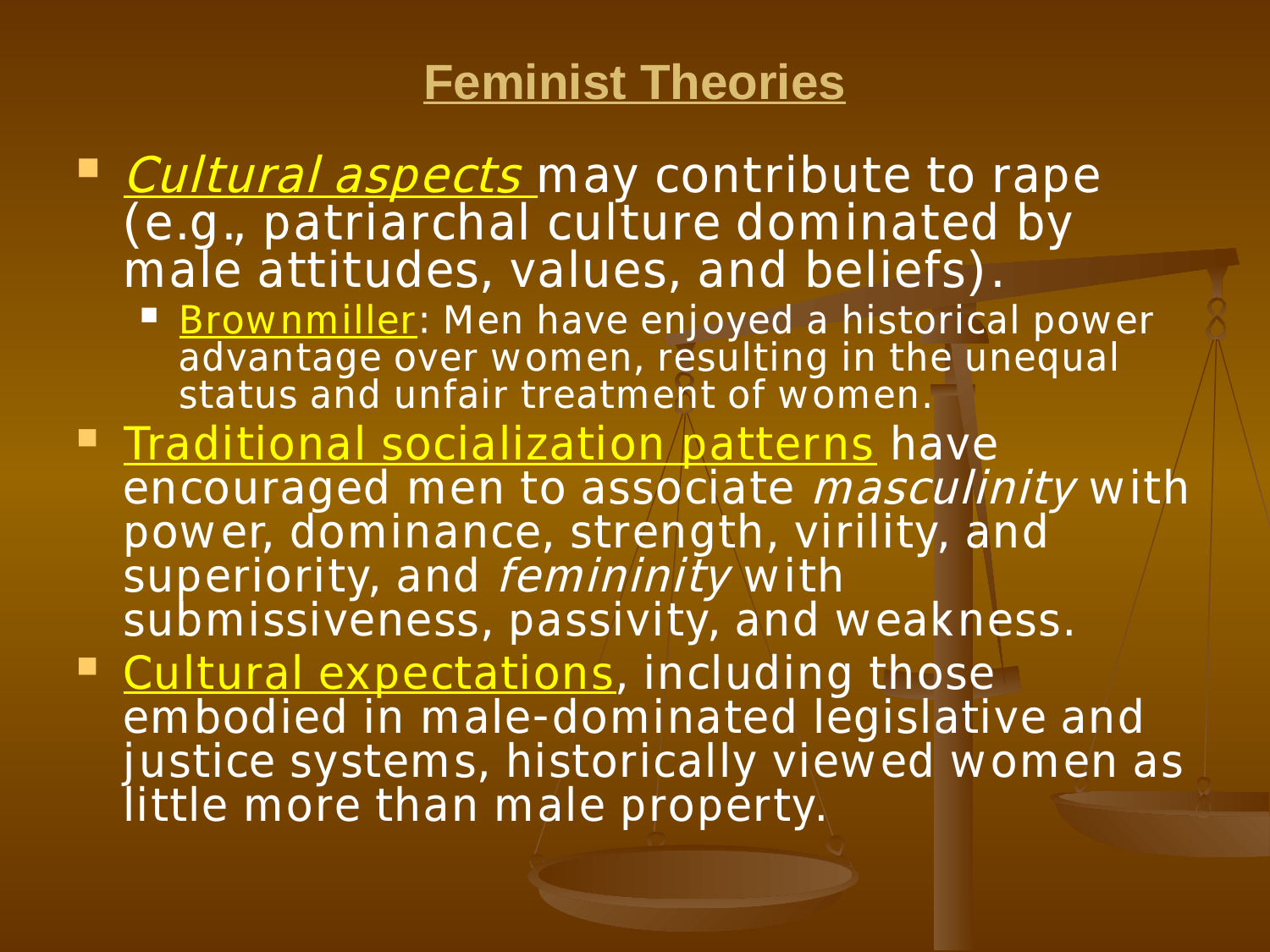

# Feminist Theories
Cultural aspects may contribute to rape (e.g., patriarchal culture dominated by male attitudes, values, and beliefs).
Brownmiller: Men have enjoyed a historical power advantage over women, resulting in the unequal status and unfair treatment of women.
Traditional socialization patterns have encouraged men to associate masculinity with power, dominance, strength, virility, and superiority, and femininity with submissiveness, passivity, and weakness.
Cultural expectations, including those embodied in male-dominated legislative and justice systems, historically viewed women as little more than male property.